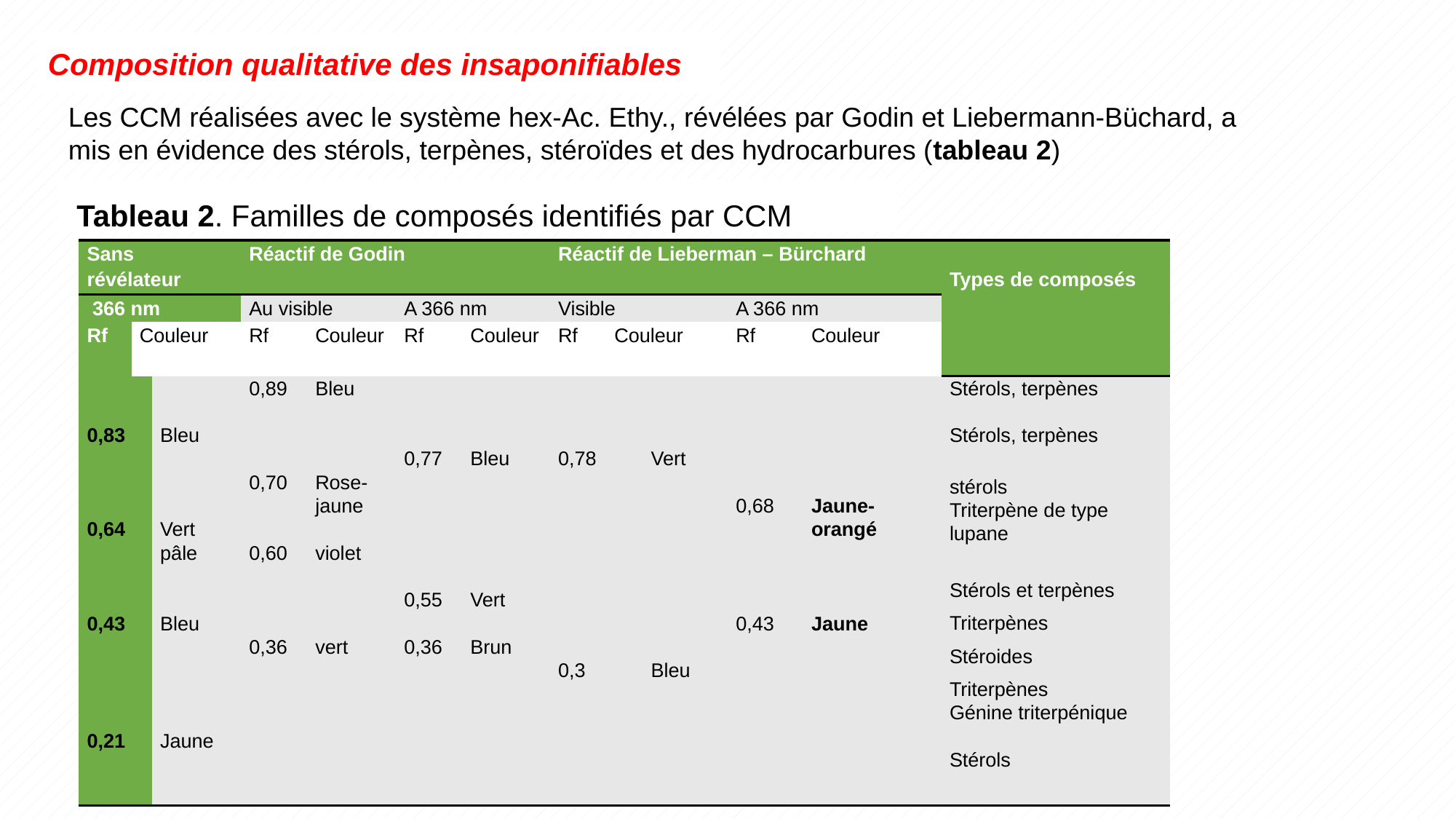

Composition qualitative des insaponifiables

Les CCM réalisées avec le système hex-Ac. Ethy., révélées par Godin et Liebermann-Büchard, a mis en évidence des stérols, terpènes, stéroïdes et des hydrocarbures (tableau 2)
 Tableau 2. Familles de composés identifiés par CCM
| Sans révélateur |  |  | Réactif de Godin |  |  |  | Réactif de Lieberman – Bürchard |  |  |  |  | Types de composés |
| --- | --- | --- | --- | --- | --- | --- | --- | --- | --- | --- | --- | --- |
| 366 nm |  |  | Au visible |  | A 366 nm |  | Visible |  |  | A 366 nm |  |  |
| Rf | Couleur |  | Rf | Couleur | Rf | Couleur | Rf | Couleur |  | Rf | Couleur |  |
| 0,83       0,64       0,43         0,21 |  | Bleu       Vert pâle     Bleu         Jaune | 0,89       0,70     0,60       0,36 | Bleu       Rose-jaune   violet       vert | 0,77           0,55   0,36 | Bleu           Vert   Brun | 0,78                 0,3 |  | Vert                 Bleu | 0,68         0,43 | Jaune-orangé       Jaune | Stérols, terpènes   Stérols, terpènes stérols Triterpène de type lupane   Stérols et terpènes Triterpènes Stéroides Triterpènes Génine triterpénique   Stérols |